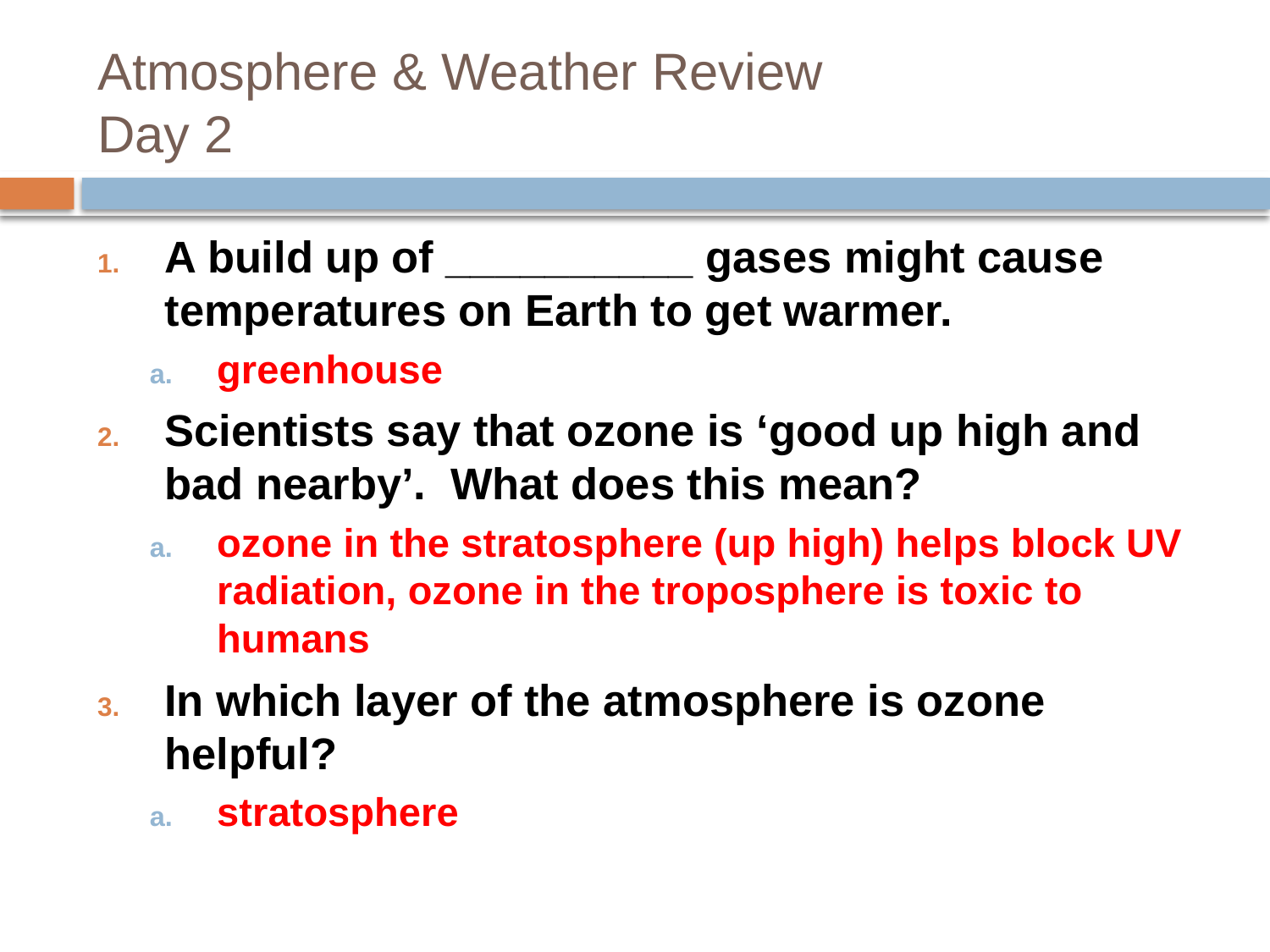

# Atmosphere & Weather Review Day 2
A build up of __________ gases might cause temperatures on Earth to get warmer.
greenhouse
Scientists say that ozone is ‘good up high and bad nearby’.  What does this mean?
ozone in the stratosphere (up high) helps block UV radiation, ozone in the troposphere is toxic to humans
In which layer of the atmosphere is ozone helpful?
stratosphere